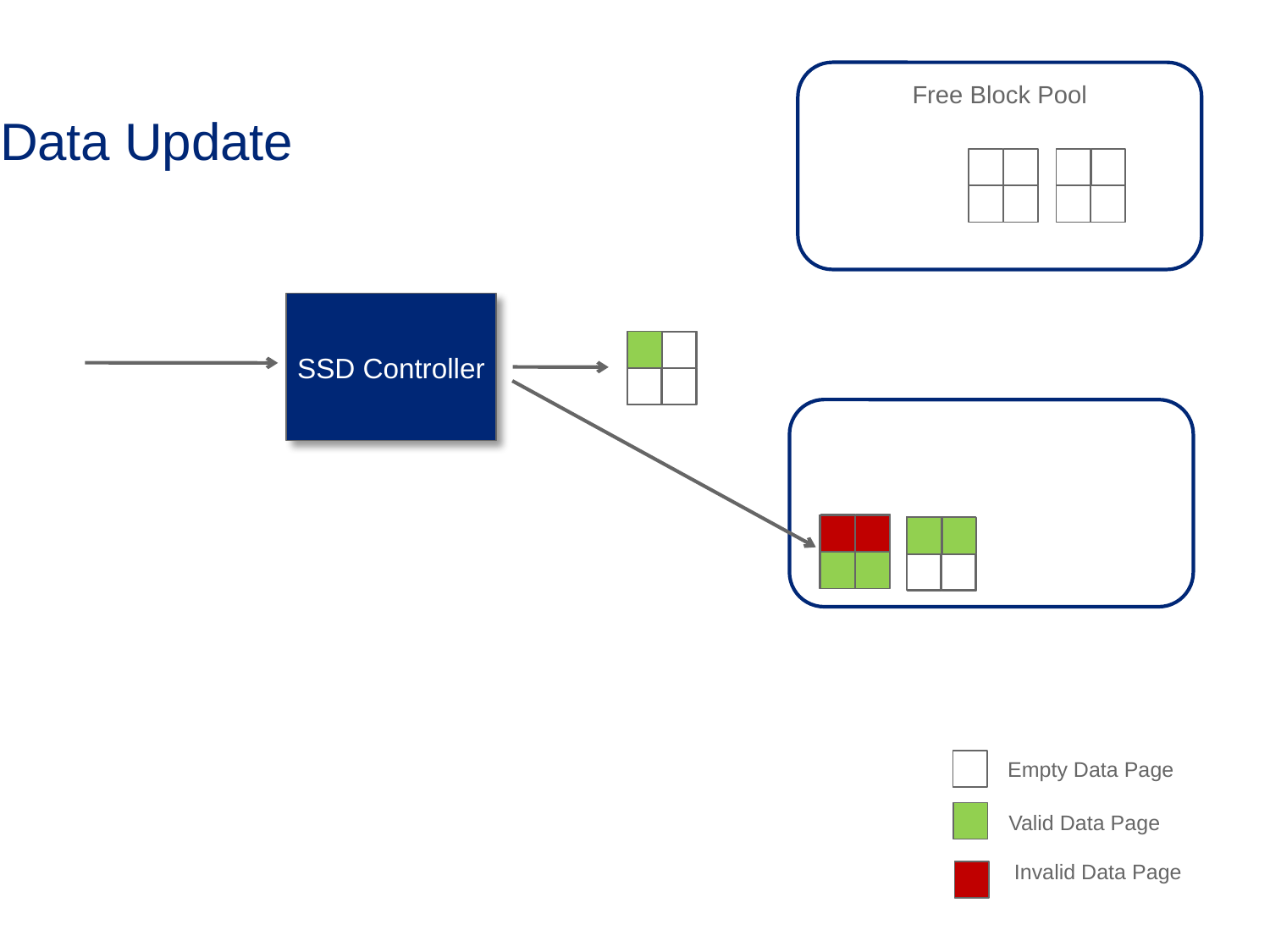

Free Block Pool
# Data Update

SSD Controller
Update

Used Block Pool

Empty Data Page

Valid Data Page
Invalid Data Page